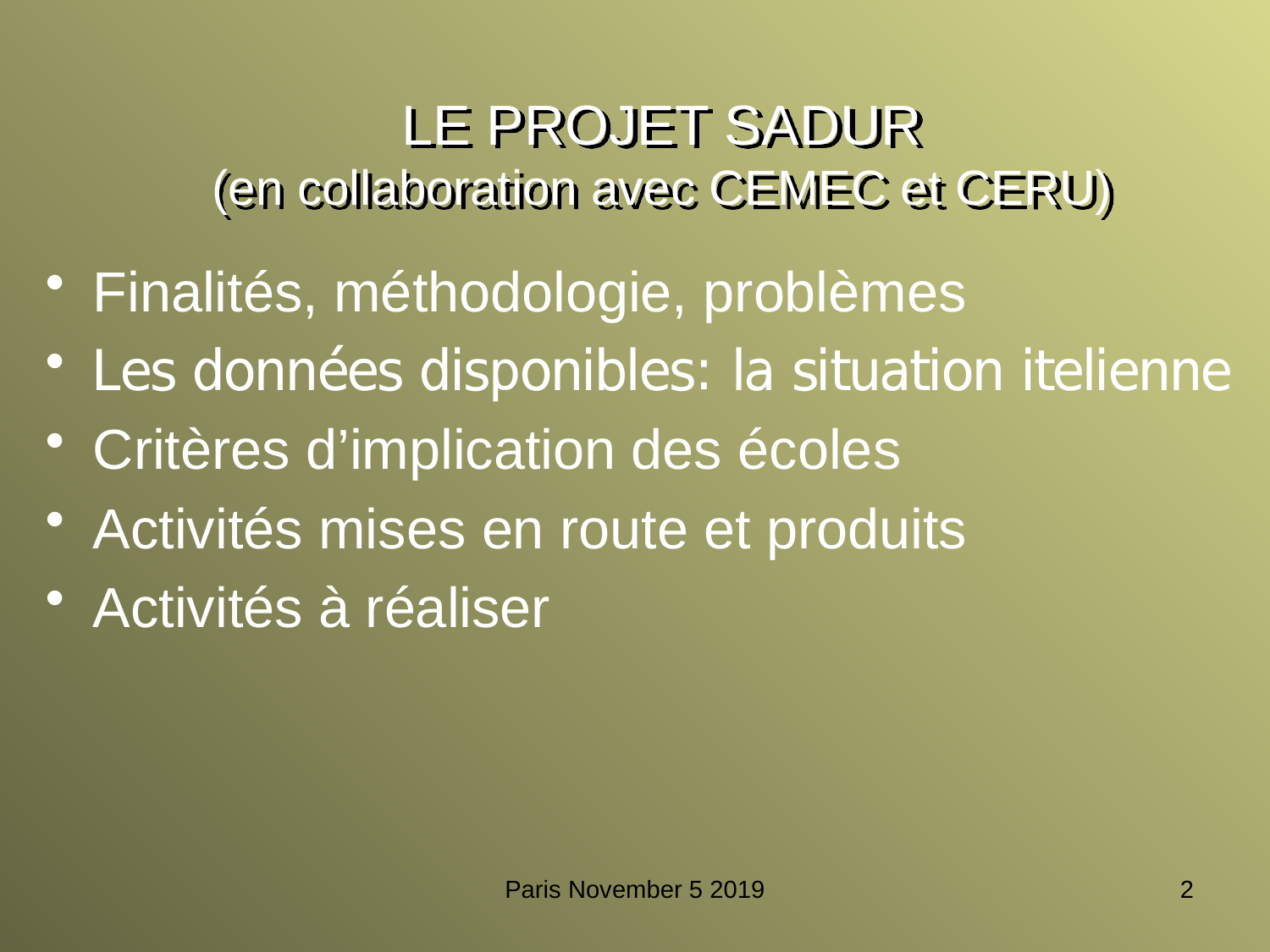

# LE PROJET SADUR (en collaboration avec CEMEC et CERU)
Finalités, méthodologie, problèmes
Les données disponibles: la situation itelienne
Critères d’implication des écoles
Activités mises en route et produits
Activités à réaliser

Paris November 5 2019
2